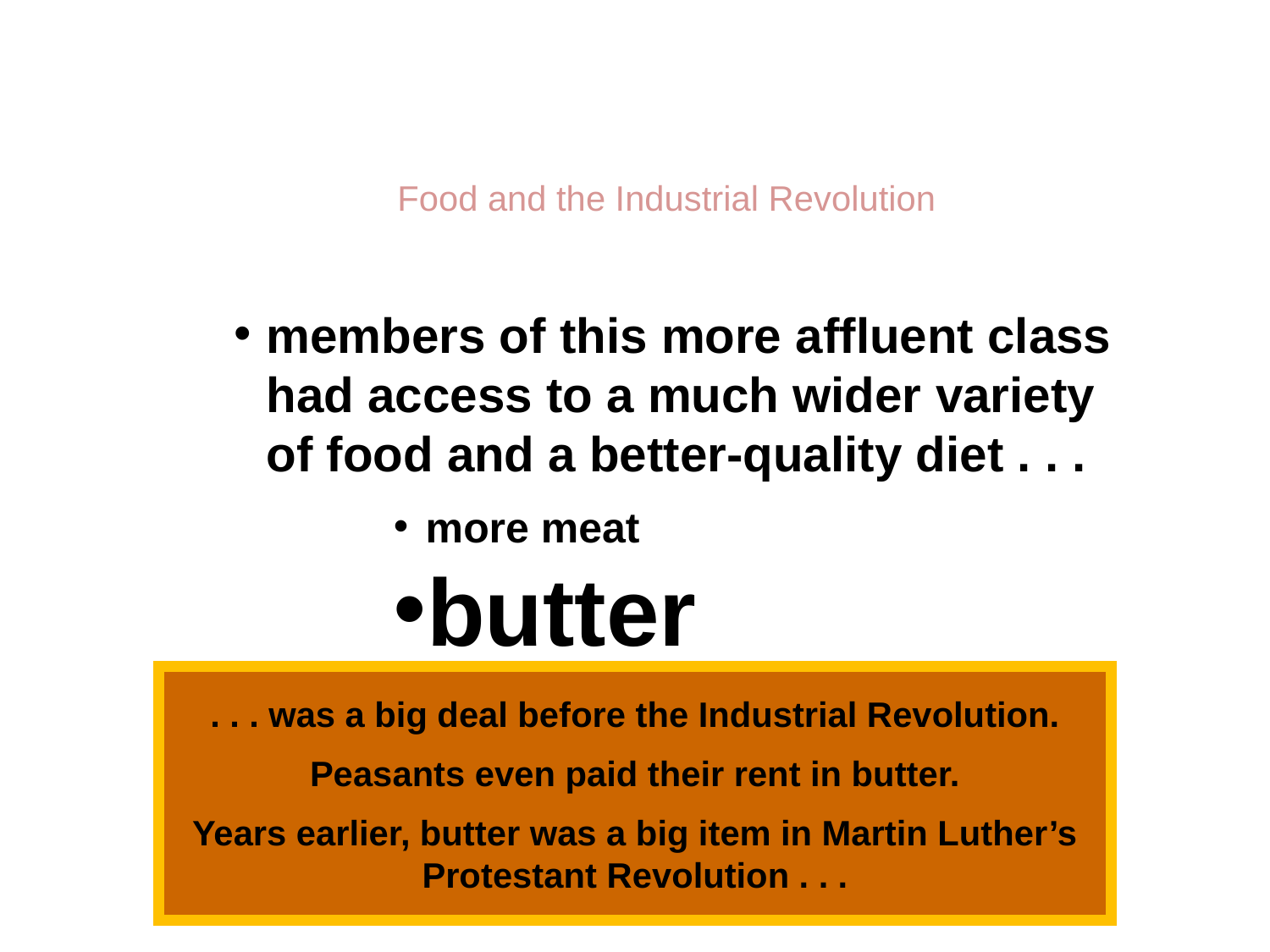

Food and the Industrial Revolution

members of this more affluent class had access to a much wider variety of food and a better-quality diet . . .

more meat
butter
cheese
finer bread
occasional fruits and vegetables
. . . was a big deal before the Industrial Revolution.

Peasants even paid their rent in butter.

Years earlier, butter was a big item in Martin Luther’s Protestant Revolution . . .
The Cultural Feast, 2nd Ed., pp. 62-63